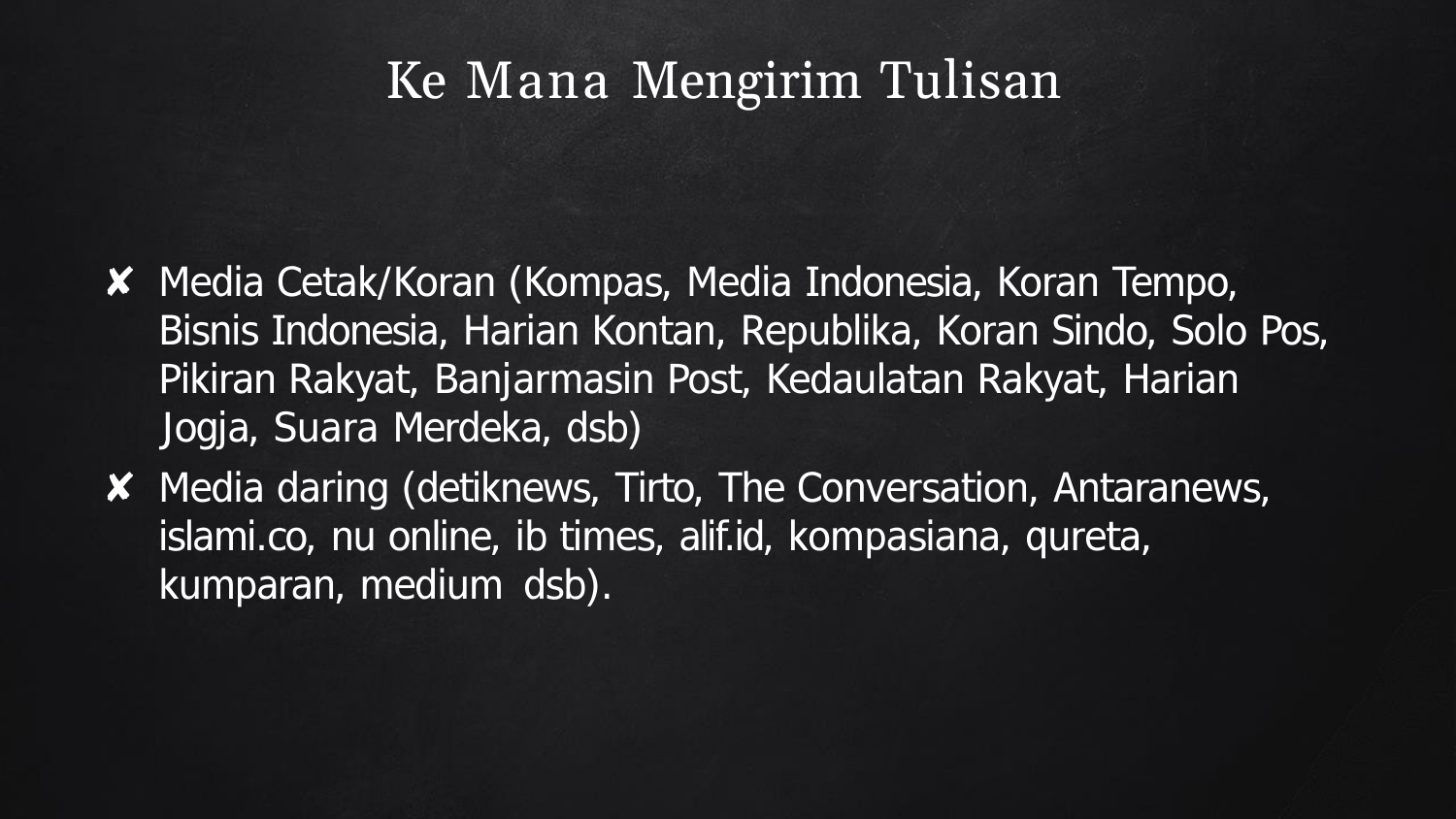

# Ke Mana Mengirim Tulisan
✘	Media Cetak/Koran (Kompas, Media Indonesia, Koran Tempo, Bisnis Indonesia, Harian Kontan, Republika, Koran Sindo, Solo Pos, Pikiran Rakyat, Banjarmasin Post, Kedaulatan Rakyat, Harian Jogja, Suara Merdeka, dsb)
✘	Media daring (detiknews, Tirto, The Conversation, Antaranews, islami.co, nu online, ib times, alif.id, kompasiana, qureta, kumparan, medium dsb).